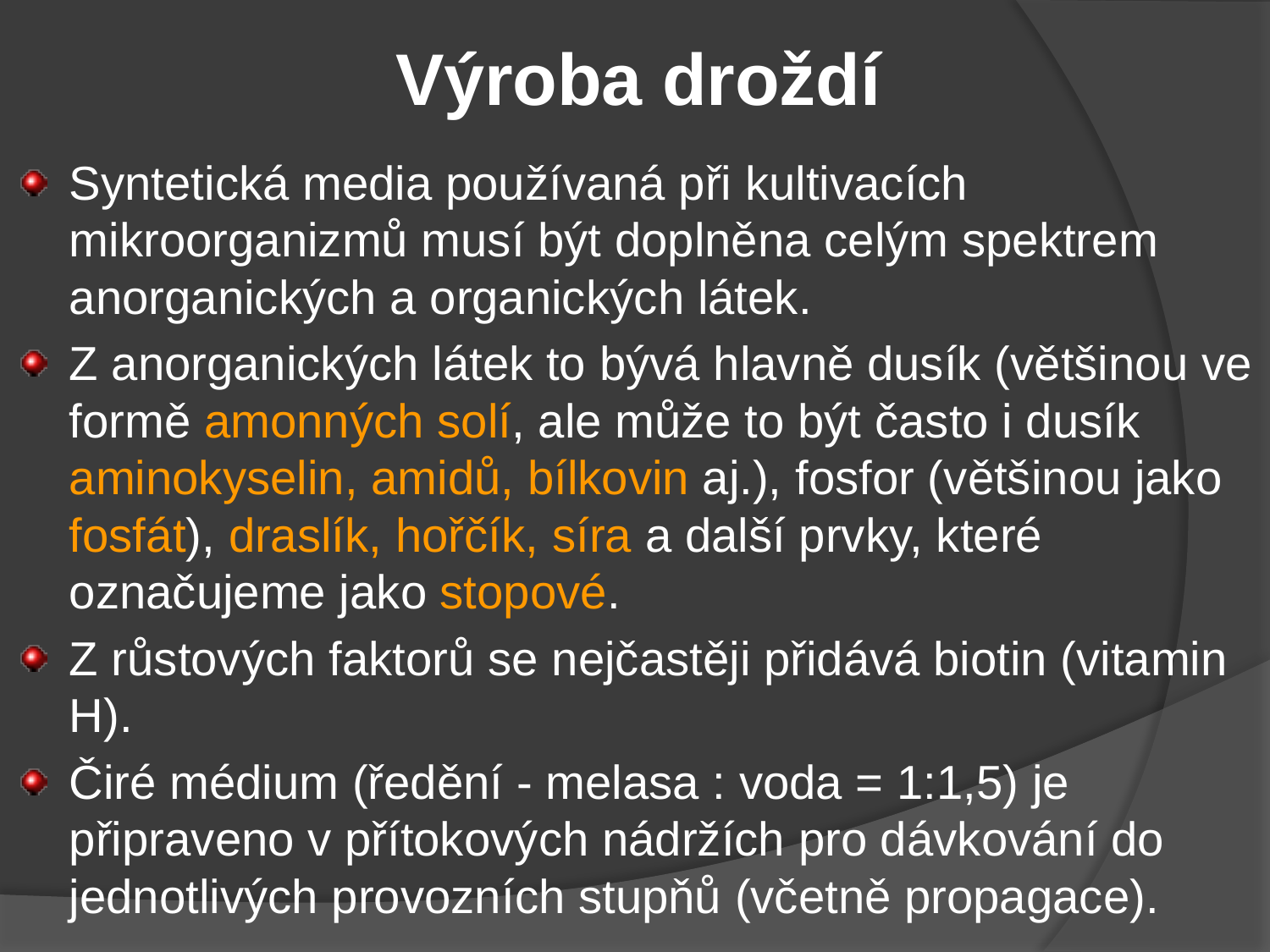

# Výroba droždí
Syntetická media používaná při kultivacích mikroorganizmů musí být doplněna celým spektrem anorganických a organických látek.
Z anorganických látek to bývá hlavně dusík (většinou ve formě amonných solí, ale může to být často i dusík aminokyselin, amidů, bílkovin aj.), fosfor (většinou jako fosfát), draslík, hořčík, síra a další prvky, které označujeme jako stopové.
Z růstových faktorů se nejčastěji přidává biotin (vitamin H).
Čiré médium (ředění - melasa : voda = 1:1,5) je připraveno v přítokových nádržích pro dávkování do jednotlivých provozních stupňů (včetně propagace).